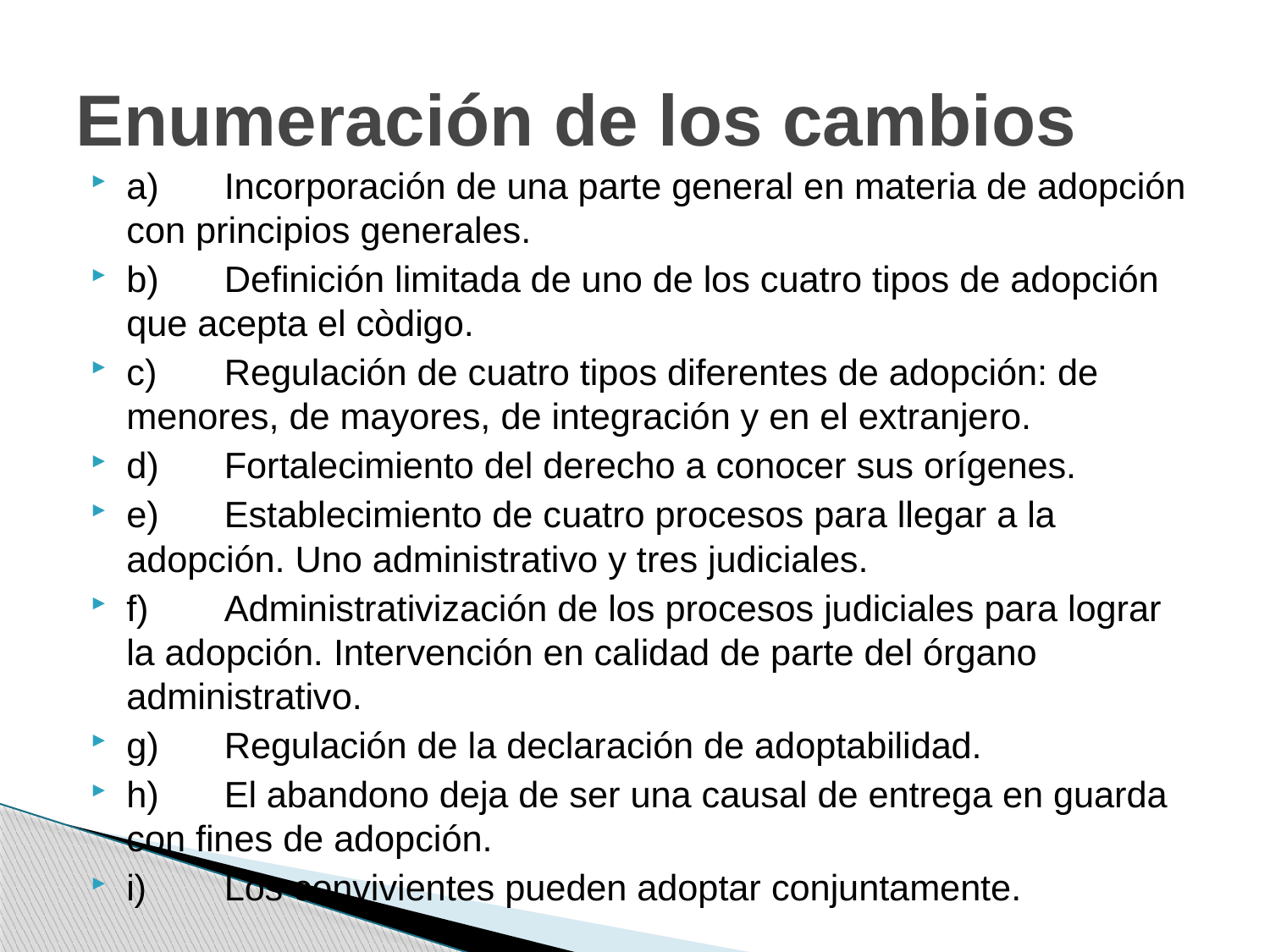

# Enumeración de los cambios
a)	Incorporación de una parte general en materia de adopción con principios generales.
b)	Definición limitada de uno de los cuatro tipos de adopción que acepta el còdigo.
c)	Regulación de cuatro tipos diferentes de adopción: de menores, de mayores, de integración y en el extranjero.
d)	Fortalecimiento del derecho a conocer sus orígenes.
e)	Establecimiento de cuatro procesos para llegar a la adopción. Uno administrativo y tres judiciales.
f)	Administrativización de los procesos judiciales para lograr la adopción. Intervención en calidad de parte del órgano administrativo.
g)	Regulación de la declaración de adoptabilidad.
h)	El abandono deja de ser una causal de entrega en guarda con fines de adopción.
i)	Los convivientes pueden adoptar conjuntamente.